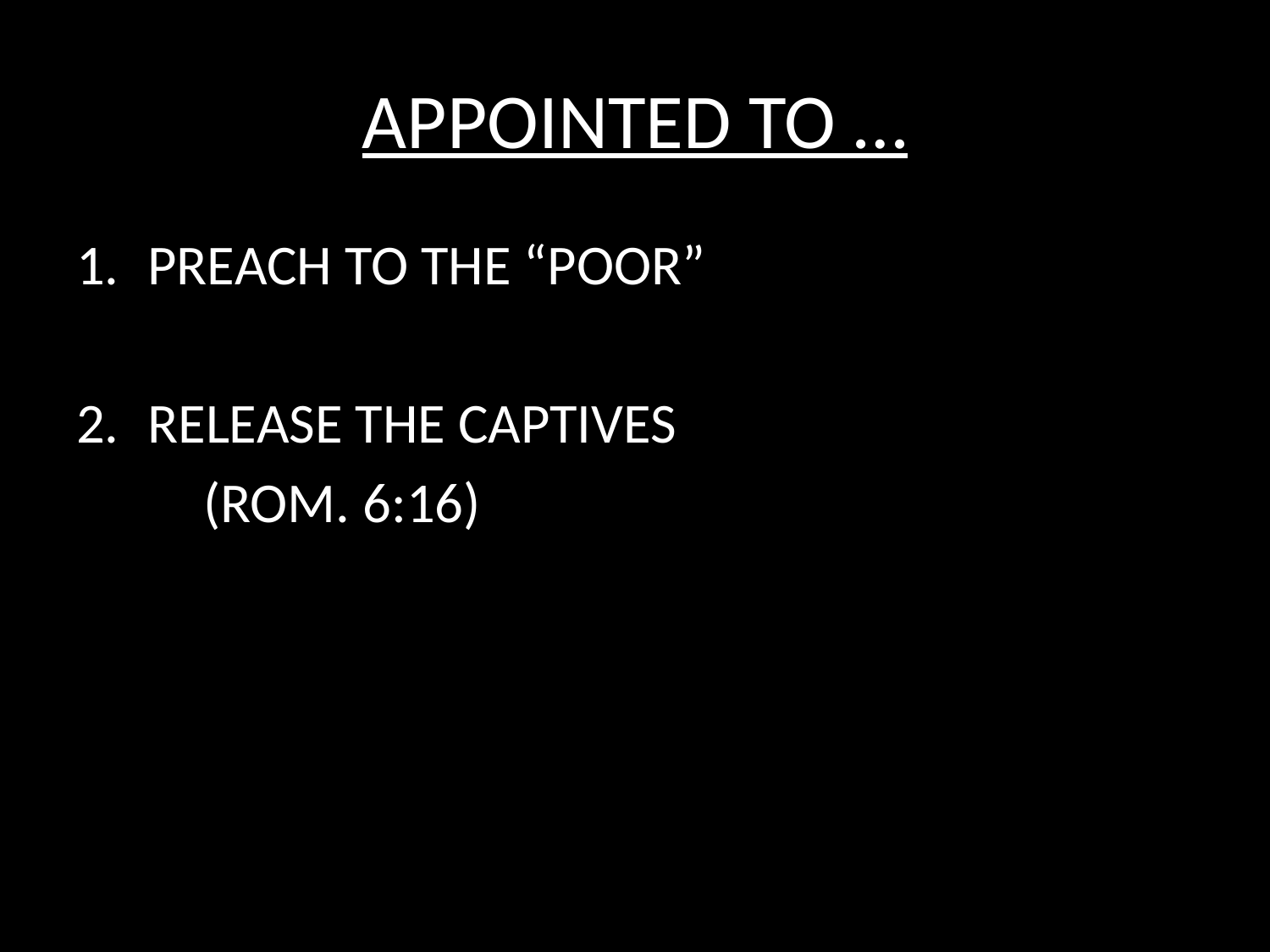

# APPOINTED TO …
PREACH TO THE “POOR”

RELEASE THE CAPTIVES
	(ROM. 6:16)